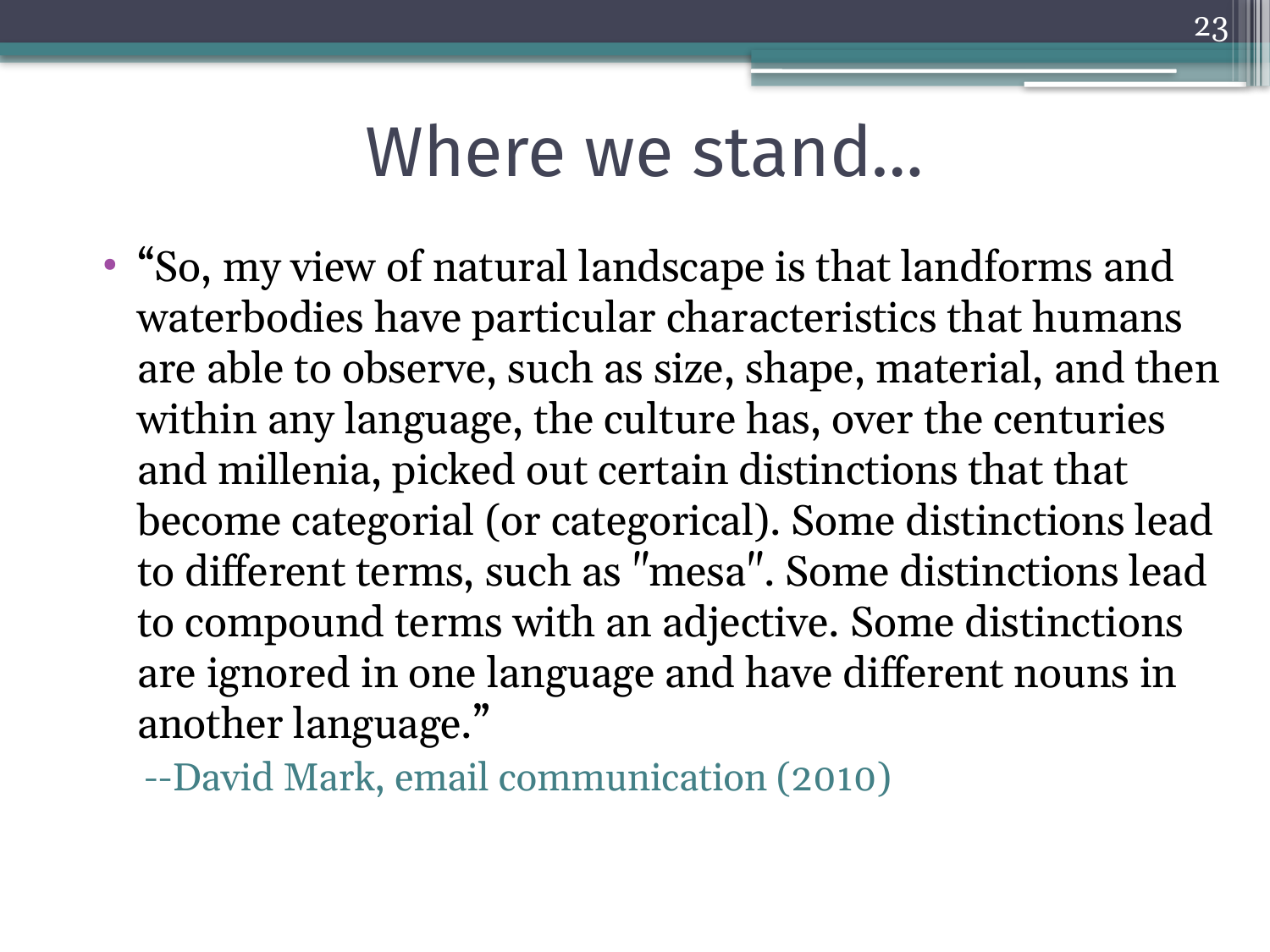

23
# Where we stand…
“So, my view of natural landscape is that landforms and waterbodies have particular characteristics that humans are able to observe, such as size, shape, material, and then within any language, the culture has, over the centuries and millenia, picked out certain distinctions that that become categorial (or categorical). Some distinctions lead to different terms, such as "mesa". Some distinctions lead to compound terms with an adjective. Some distinctions are ignored in one language and have different nouns in another language.”
--David Mark, email communication (2010)